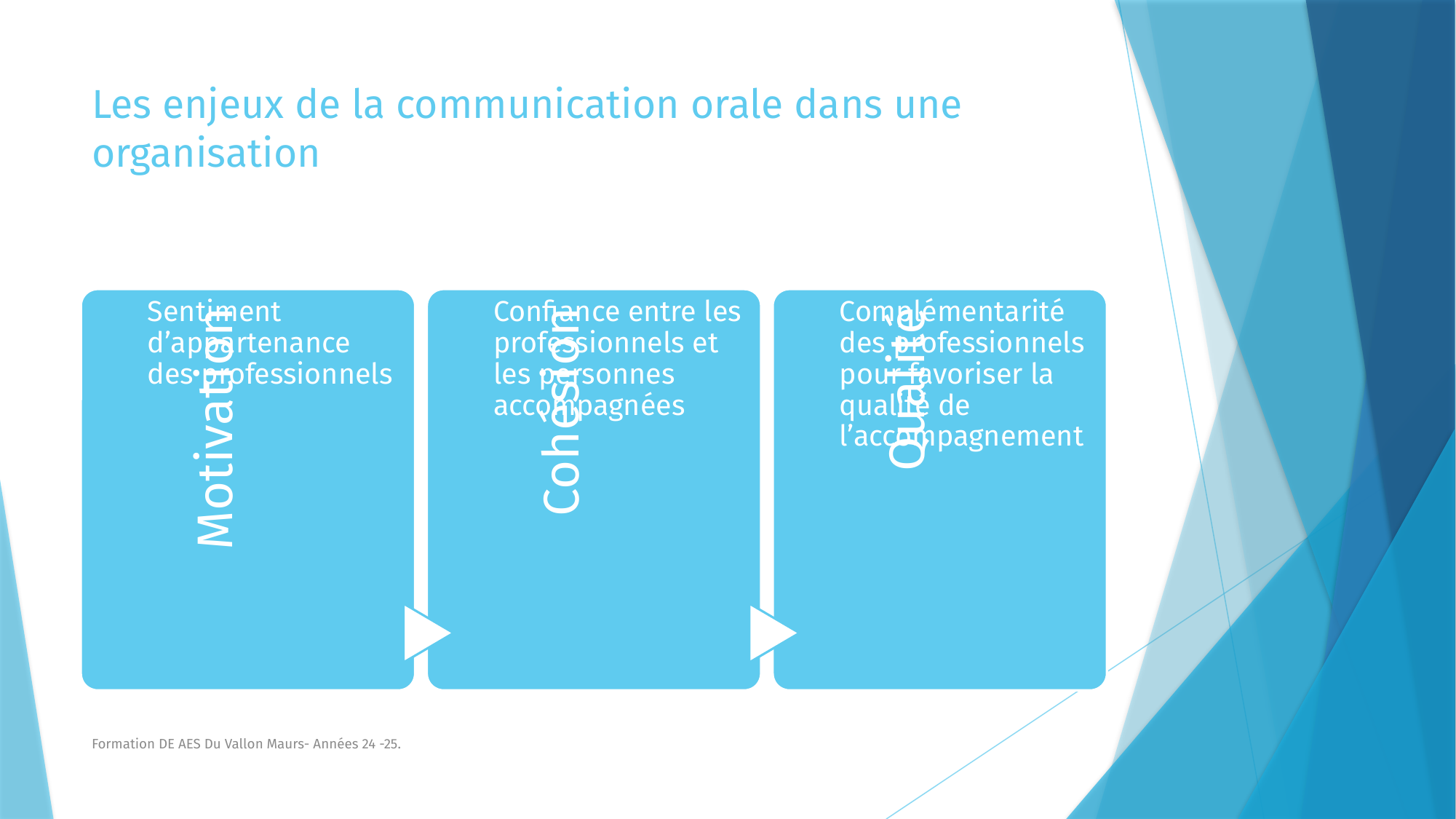

# Les enjeux de la communication orale dans une organisation
Motivation
Sentiment d’appartenance des professionnels
Cohésion
Confiance entre les professionnels et les personnes accompagnées
Qualité
Complémentarité des professionnels pour favoriser la qualité de l’accompagnement
Formation DE AES Du Vallon Maurs- Années 24 -25.